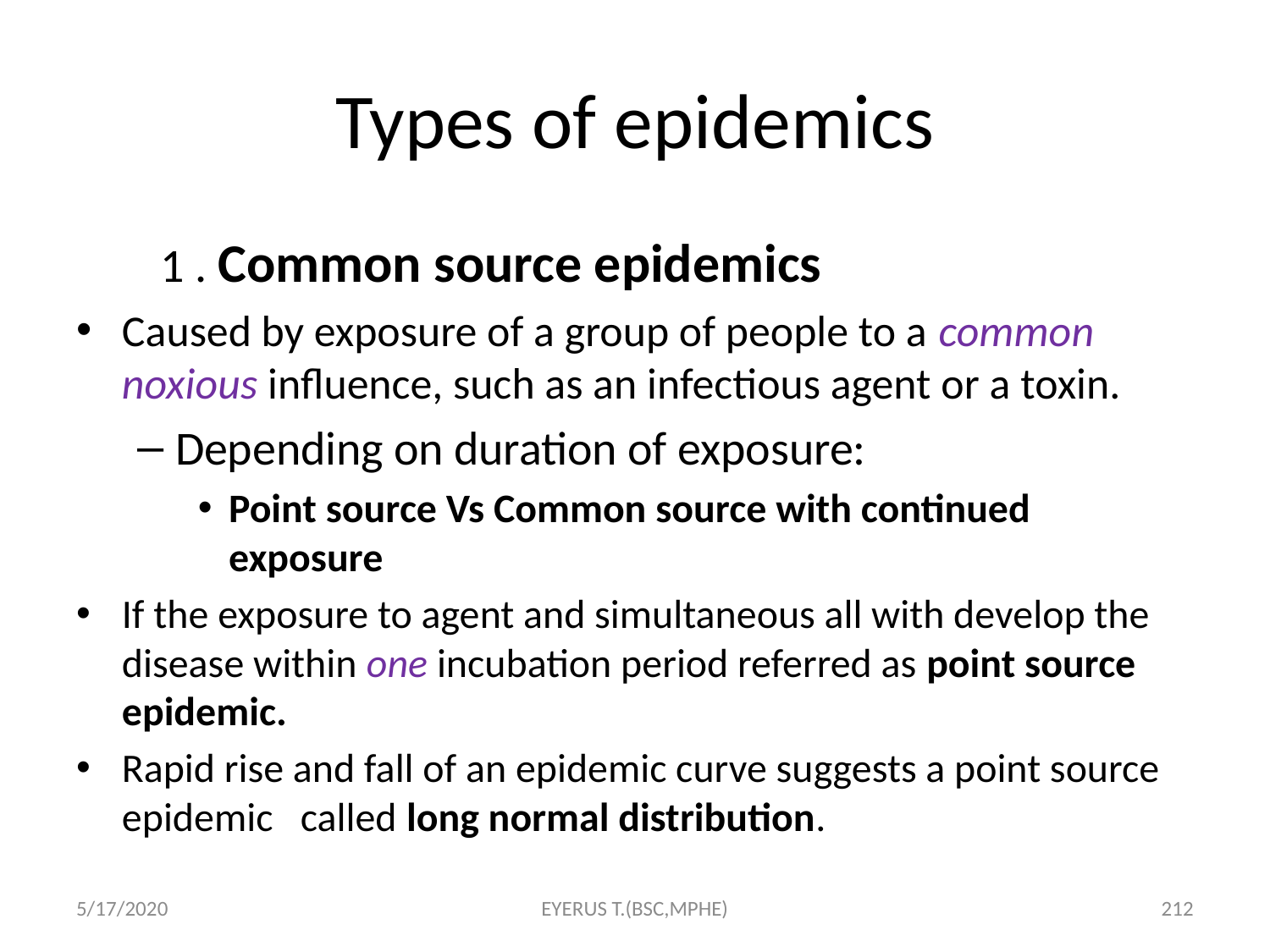

# Types of epidemics
        1 . Common source epidemics
Caused by exposure of a group of people to a common noxious influence, such as an infectious agent or a toxin.
Depending on duration of exposure:
Point source Vs Common source with continued exposure
If the exposure to agent and simultaneous all with develop the disease within one incubation period referred as point source epidemic.
Rapid rise and fall of an epidemic curve suggests a point source epidemic   called long normal distribution.

5/17/2020
EYERUS T.(BSC,MPHE)
212